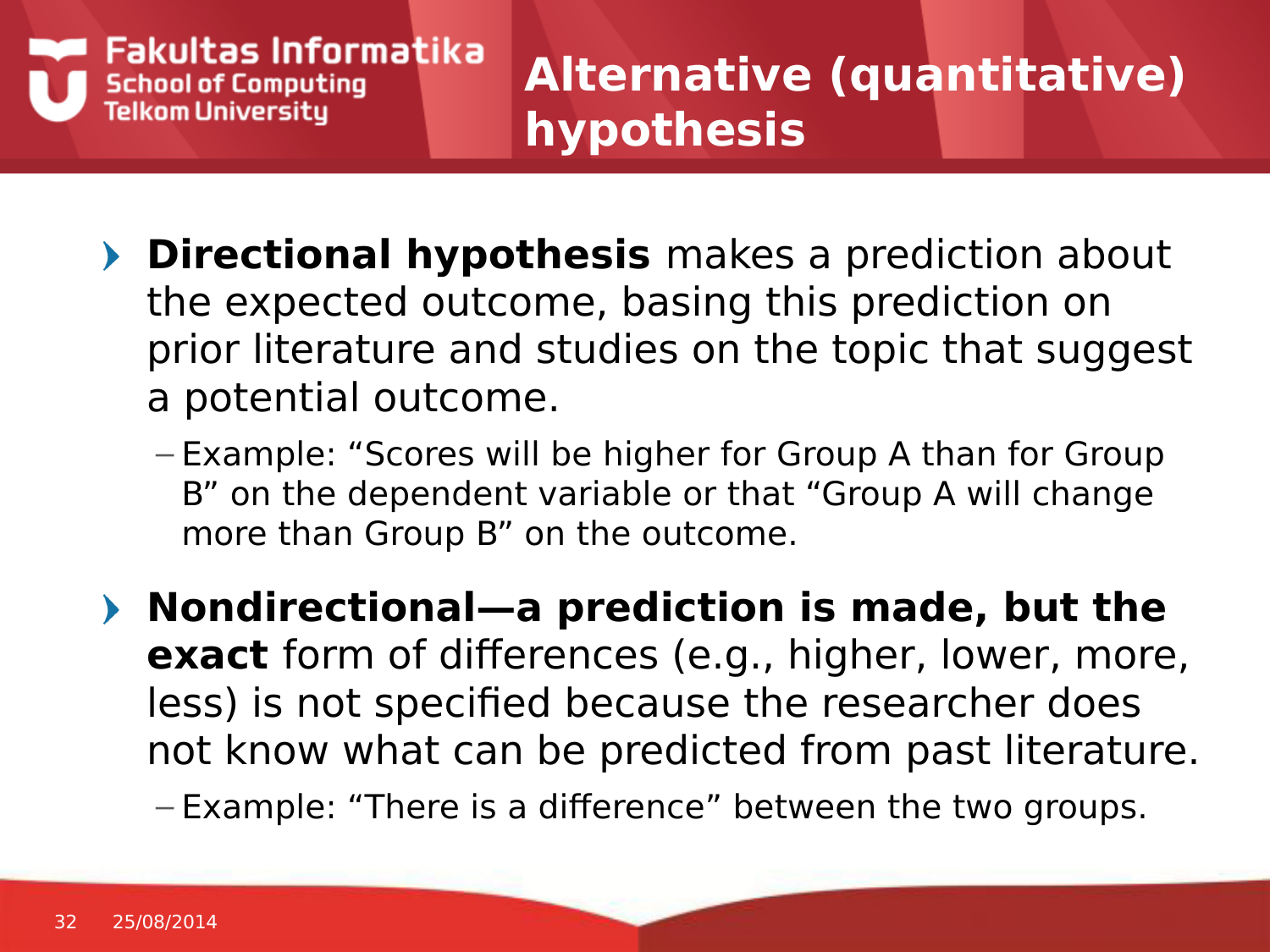

# Alternative (quantitative) hypothesis
Directional hypothesis makes a prediction about the expected outcome, basing this prediction on prior literature and studies on the topic that suggest a potential outcome.
Example: “Scores will be higher for Group A than for Group B” on the dependent variable or that “Group A will change more than Group B” on the outcome.
Nondirectional—a prediction is made, but the exact form of differences (e.g., higher, lower, more, less) is not specified because the researcher does not know what can be predicted from past literature.
Example: “There is a difference” between the two groups.
32
25/08/2014